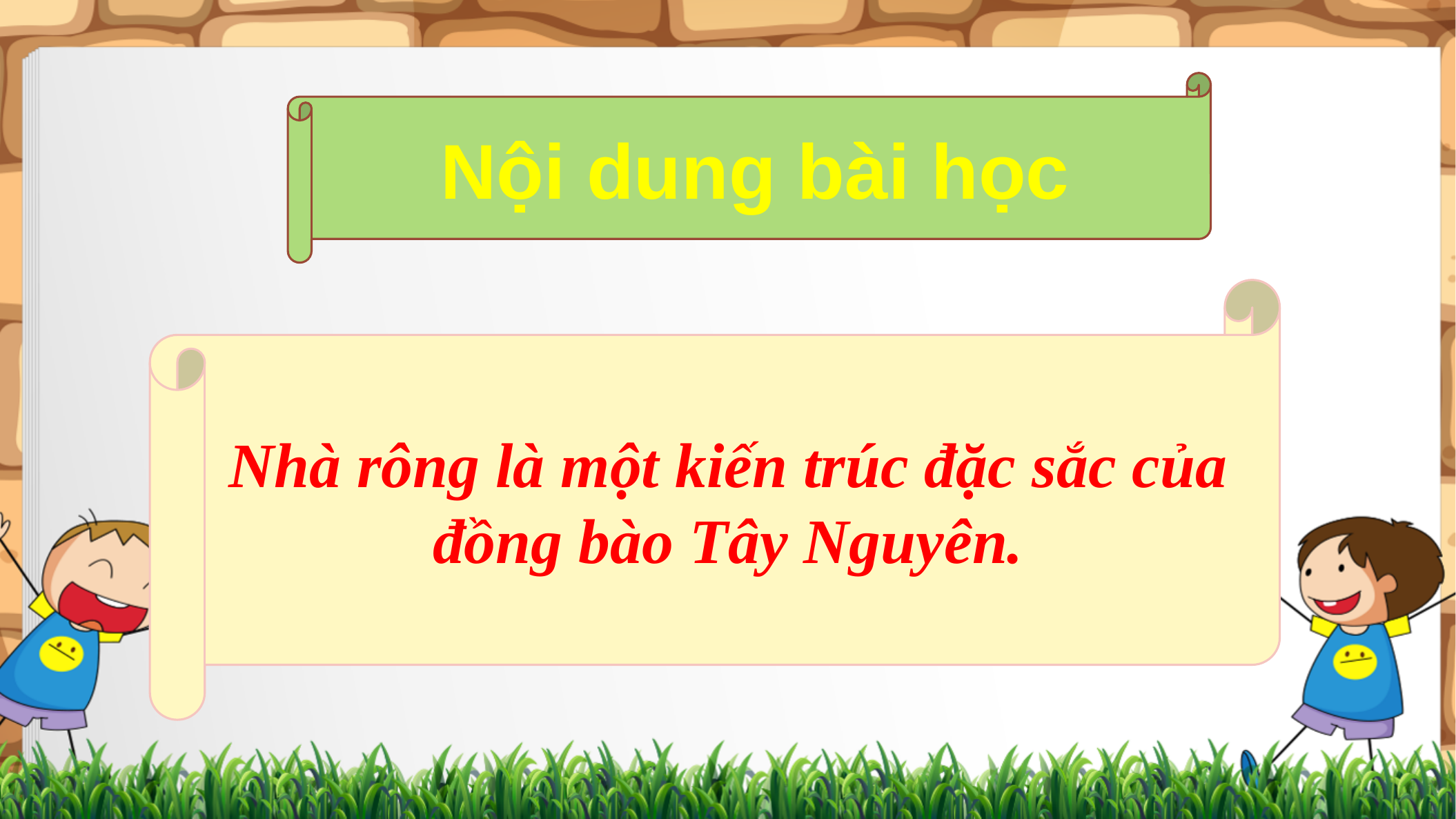

Nội dung bài học
Nhà rông là một kiến trúc đặc sắc của đồng bào Tây Nguyên.